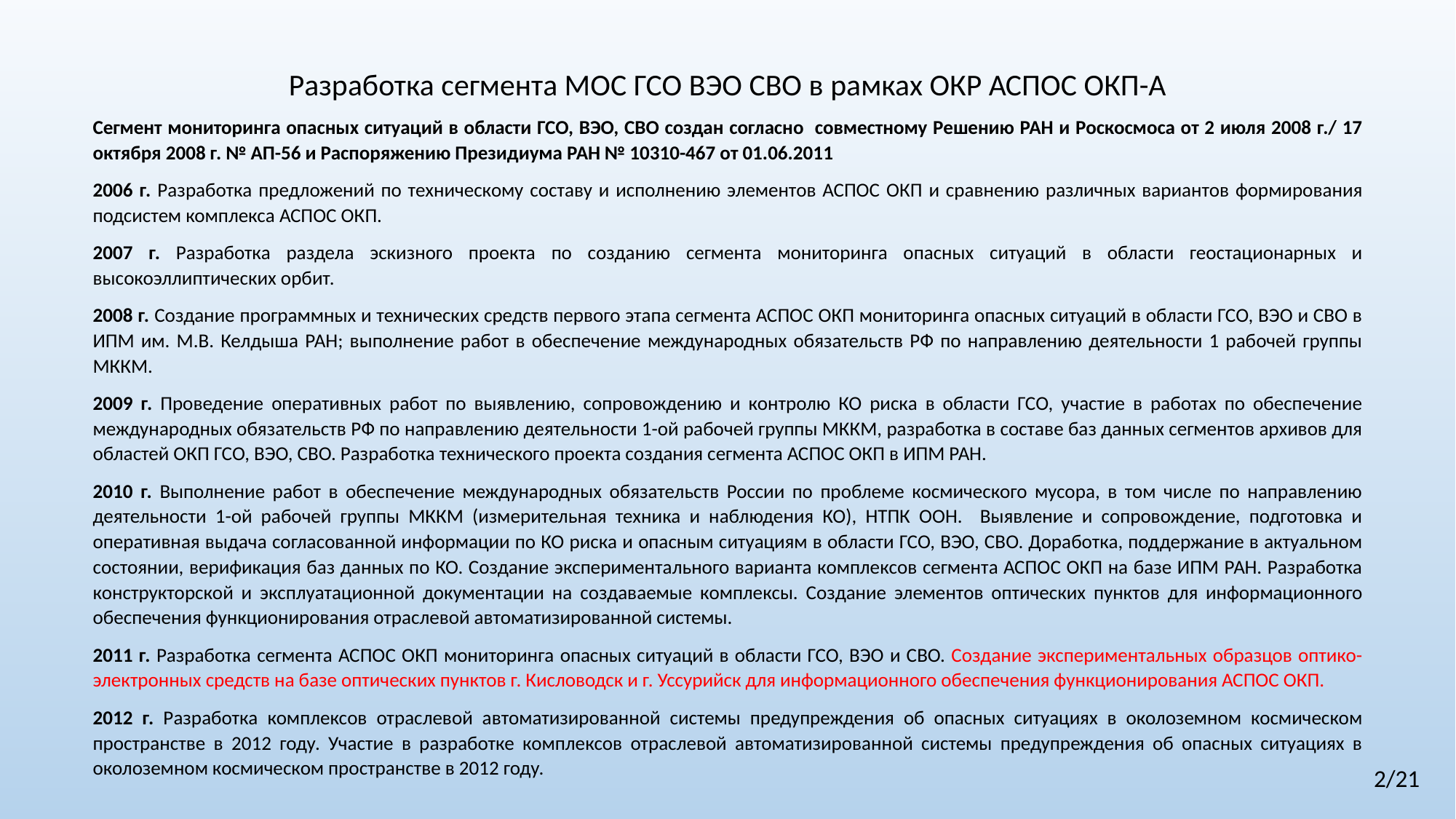

Разработка сегмента МОС ГСО ВЭО СВО в рамках ОКР АСПОС ОКП-А
Сегмент мониторинга опасных ситуаций в области ГСО, ВЭО, СВО создан согласно  совместному Решению РАН и Роскосмоса от 2 июля 2008 г./ 17 октября 2008 г. № АП-56 и Распоряжению Президиума РАН № 10310-467 от 01.06.2011
2006 г. Разработка предложений по техническому составу и исполнению элементов АСПОС ОКП и сравнению различных вариантов формирования подсистем комплекса АСПОС ОКП.
2007 г. Разработка раздела эскизного проекта по созданию сегмента мониторинга опасных ситуаций в области геостационарных и высокоэллиптических орбит.
2008 г. Создание программных и технических средств первого этапа сегмента АСПОС ОКП мониторинга опасных ситуаций в области ГСО, ВЭО и СВО в ИПМ им. М.В. Келдыша РАН; выполнение работ в обеспечение международных обязательств РФ по направлению деятельности 1 рабочей группы МККМ.
2009 г. Проведение оперативных работ по выявлению, сопровождению и контролю КО риска в области ГСО, участие в работах по обеспечение международных обязательств РФ по направлению деятельности 1-ой рабочей группы МККМ, разработка в составе баз данных сегментов архивов для областей ОКП ГСО, ВЭО, СВО. Разработка технического проекта создания сегмента АСПОС ОКП в ИПМ РАН.
2010 г. Выполнение работ в обеспечение международных обязательств России по проблеме космического мусора, в том числе по направлению деятельности 1-ой рабочей группы МККМ (измерительная техника и наблюдения КО), НТПК ООН.  Выявление и сопровождение, подготовка и оперативная выдача согласованной информации по КО риска и опасным ситуациям в области ГСО, ВЭО, СВО. Доработка, поддержание в актуальном состоянии, верификация баз данных по КО. Создание экспериментального варианта комплексов сегмента АСПОС ОКП на базе ИПМ РАН. Разработка конструкторской и эксплуатационной документации на создаваемые комплексы. Создание элементов оптических пунктов для информационного обеспечения функционирования отраслевой автоматизированной системы.
2011 г. Разработка сегмента АСПОС ОКП мониторинга опасных ситуаций в области ГСО, ВЭО и СВО. Создание экспериментальных образцов оптико-электронных средств на базе оптических пунктов г. Кисловодск и г. Уссурийск для информационного обеспечения функционирования АСПОС ОКП.
2012 г. Разработка комплексов отраслевой автоматизированной системы предупреждения об опасных ситуациях в околоземном космическом пространстве в 2012 году. Участие в разработке комплексов отраслевой автоматизированной системы предупреждения об опасных ситуациях в околоземном космическом пространстве в 2012 году.
2/21